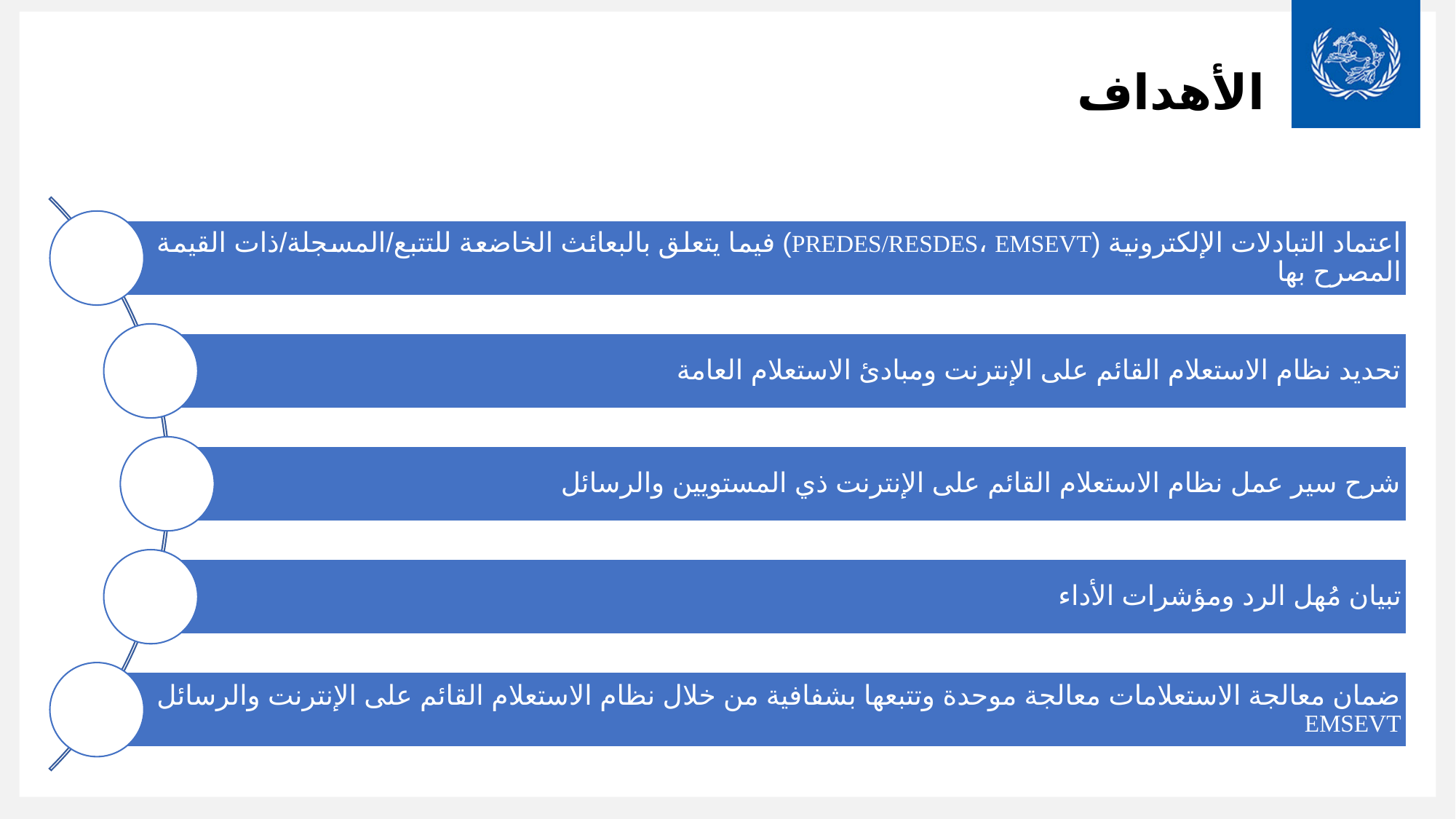

# الأهداف
اعتماد التبادلات الإلكترونية (PREDES/RESDES، EMSEVT) فيما يتعلق بالبعائث الخاضعة للتتبع/المسجلة/ذات القيمة المصرح بها
تحديد نظام الاستعلام القائم على الإنترنت ومبادئ الاستعلام العامة
شرح سير عمل نظام الاستعلام القائم على الإنترنت ذي المستويين والرسائل
تبيان مُهل الرد ومؤشرات الأداء
ضمان معالجة الاستعلامات معالجة موحدة وتتبعها بشفافية من خلال نظام الاستعلام القائم على الإنترنت والرسائل EMSEVT